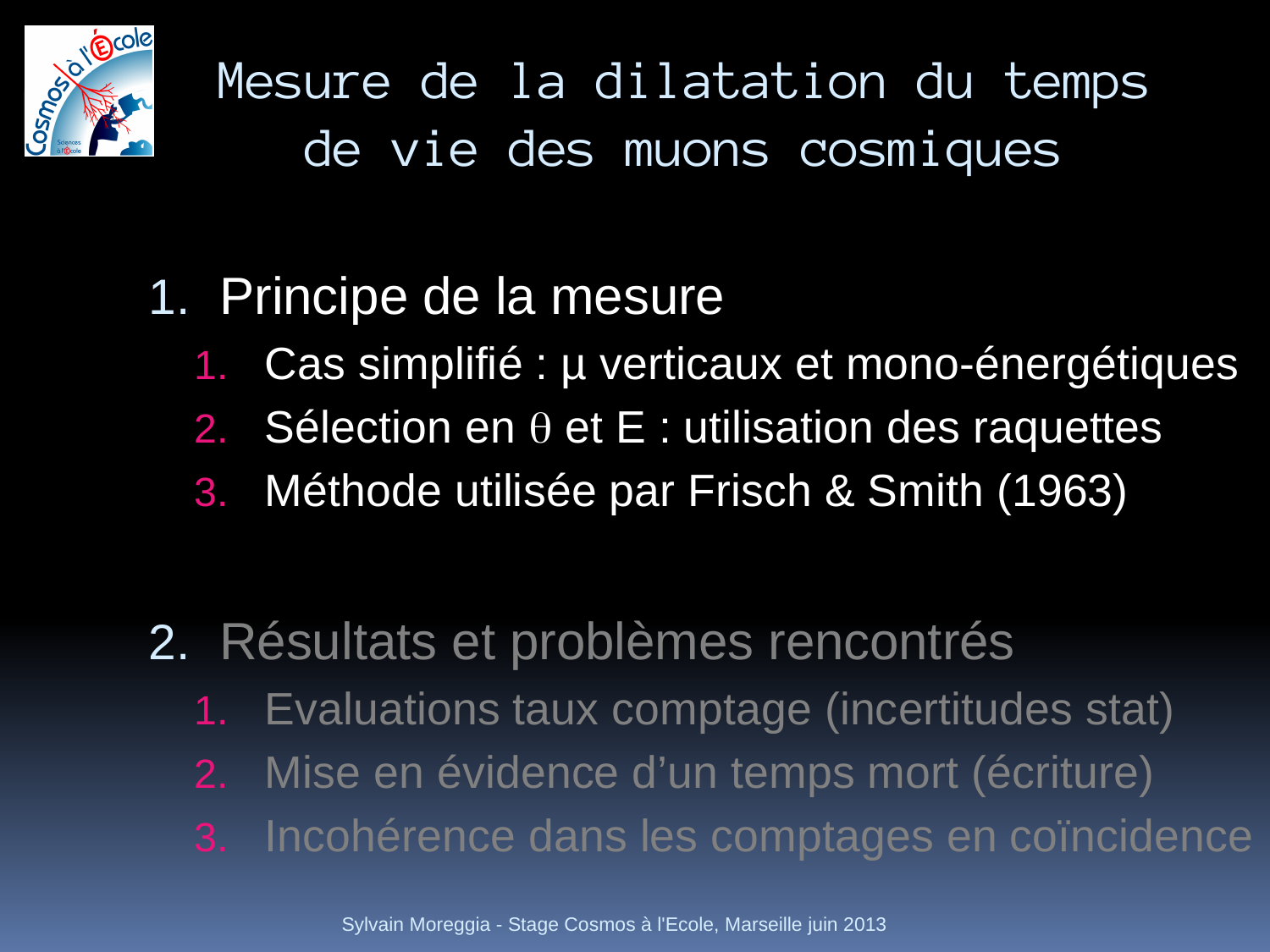

# Mesure de la dilatation du temps de vie des muons cosmiques
Principe de la mesure
Cas simplifié : µ verticaux et mono-énergétiques
Sélection en θ et E : utilisation des raquettes
Méthode utilisée par Frisch & Smith (1963)

Résultats et problèmes rencontrés
Evaluations taux comptage (incertitudes stat)
Mise en évidence d’un temps mort (écriture)
Incohérence dans les comptages en coïncidence

Sylvain Moreggia - Stage Cosmos à l'Ecole, Marseille juin 2013